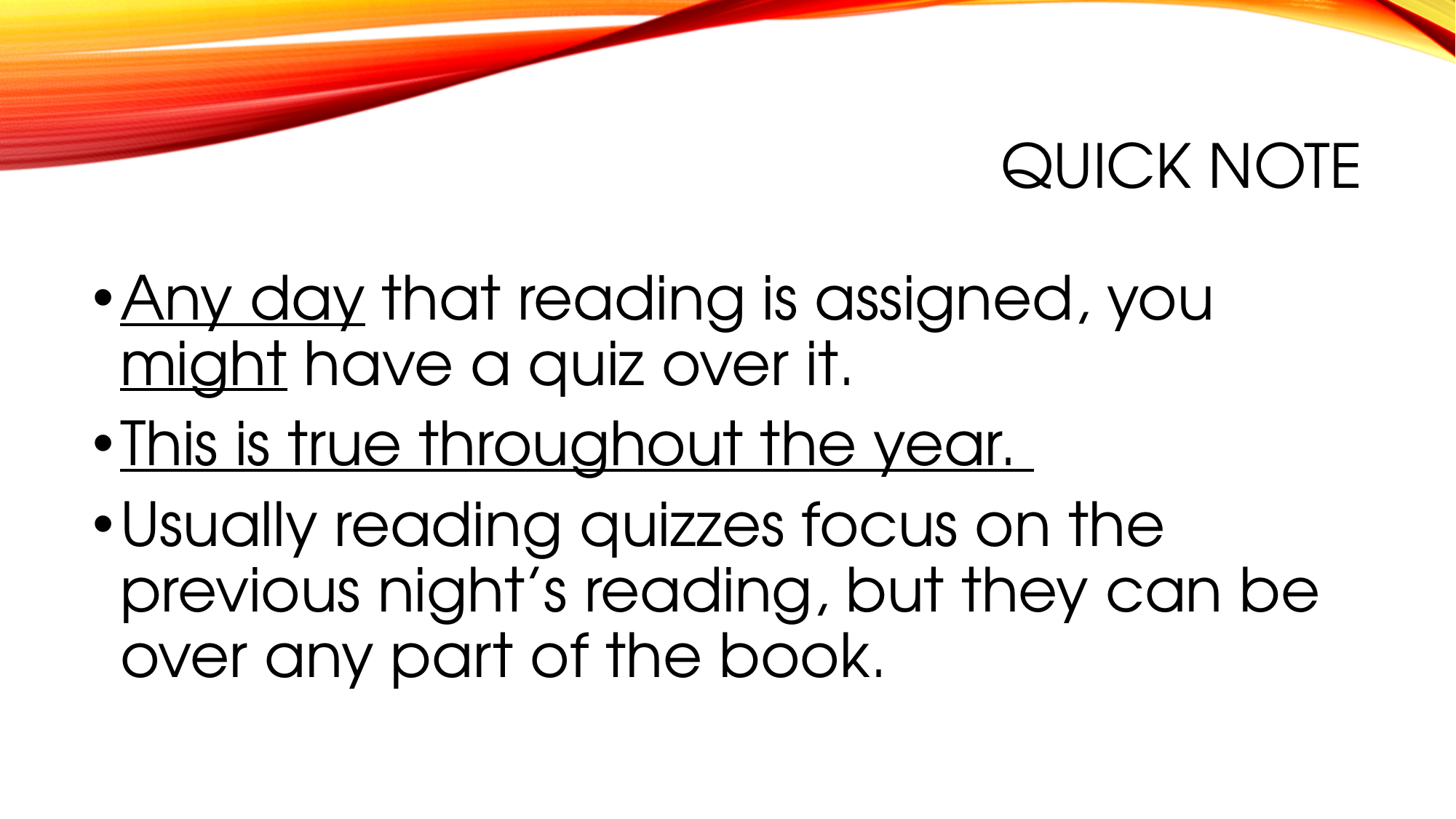

# Quick Note
Any day that reading is assigned, you might have a quiz over it.
This is true throughout the year.
Usually reading quizzes focus on the previous night’s reading, but they can be over any part of the book.